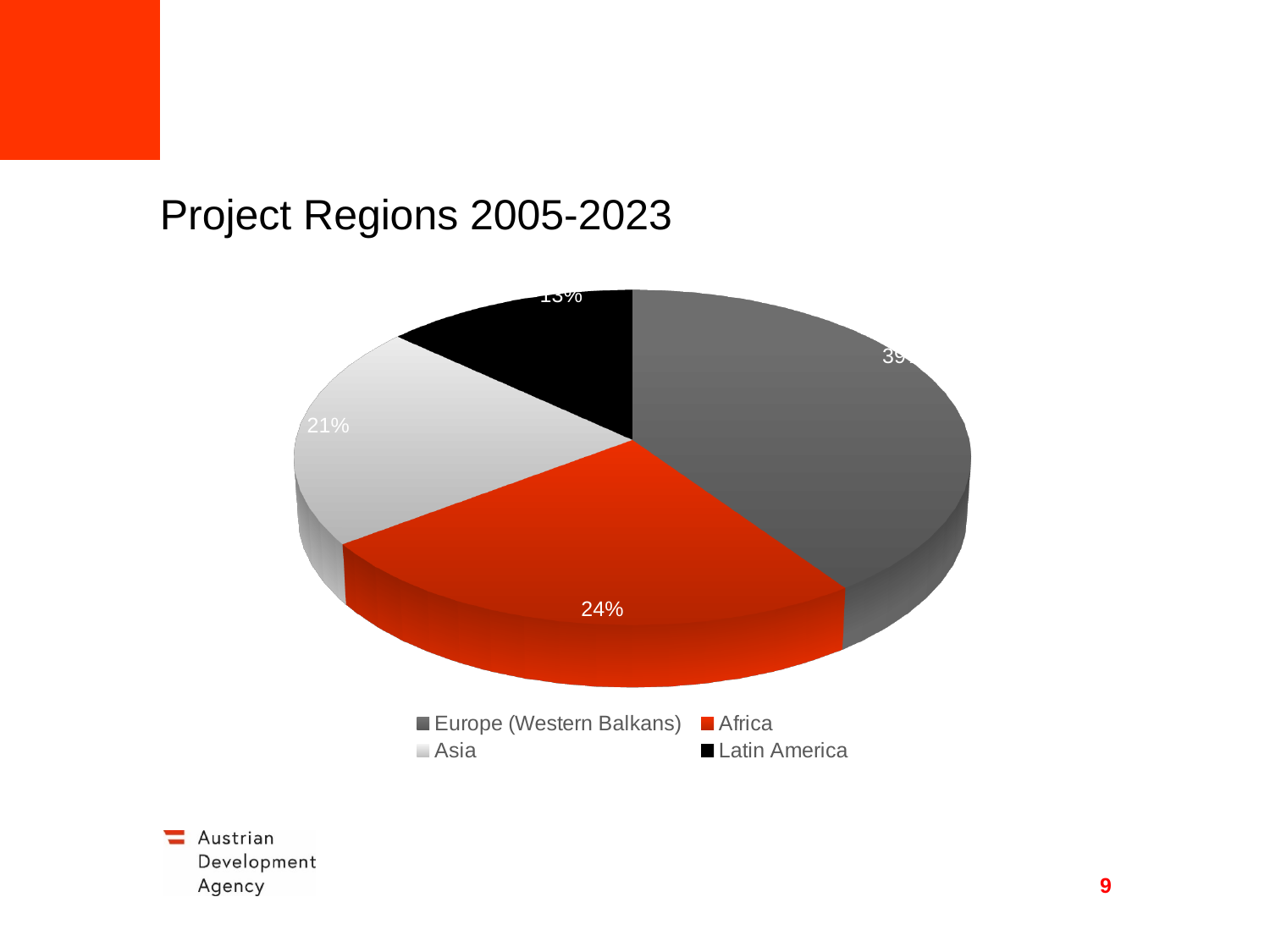

# Project Regions 2005-2023

[unsupported chart]

9